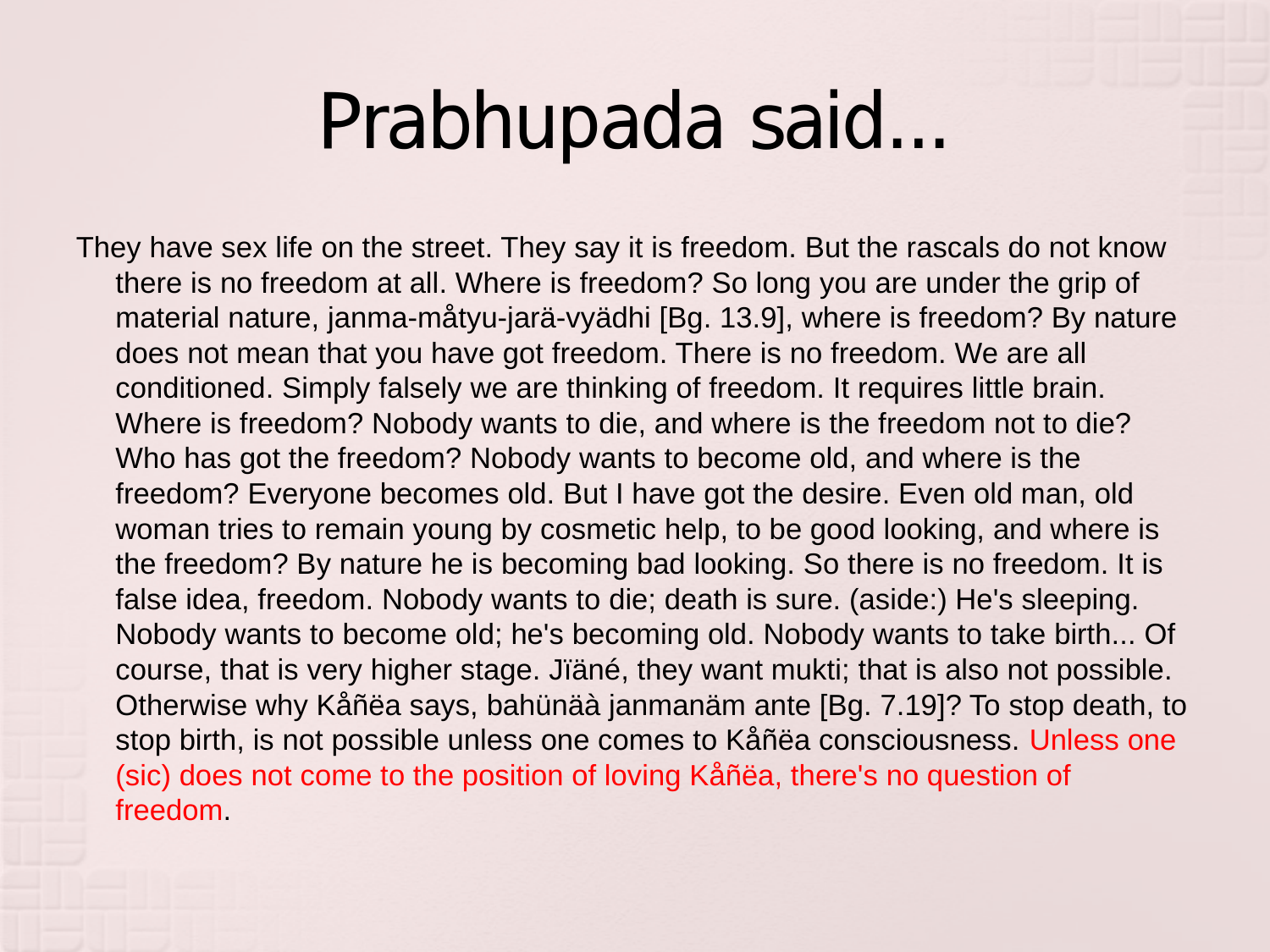

# Prabhupada said…
They have sex life on the street. They say it is freedom. But the rascals do not know there is no freedom at all. Where is freedom? So long you are under the grip of material nature, janma-måtyu-jarä-vyädhi [Bg. 13.9], where is freedom? By nature does not mean that you have got freedom. There is no freedom. We are all conditioned. Simply falsely we are thinking of freedom. It requires little brain. Where is freedom? Nobody wants to die, and where is the freedom not to die? Who has got the freedom? Nobody wants to become old, and where is the freedom? Everyone becomes old. But I have got the desire. Even old man, old woman tries to remain young by cosmetic help, to be good looking, and where is the freedom? By nature he is becoming bad looking. So there is no freedom. It is false idea, freedom. Nobody wants to die; death is sure. (aside:) He's sleeping. Nobody wants to become old; he's becoming old. Nobody wants to take birth... Of course, that is very higher stage. Jïäné, they want mukti; that is also not possible. Otherwise why Kåñëa says, bahünäà janmanäm ante [Bg. 7.19]? To stop death, to stop birth, is not possible unless one comes to Kåñëa consciousness. Unless one (sic) does not come to the position of loving Kåñëa, there's no question of freedom.